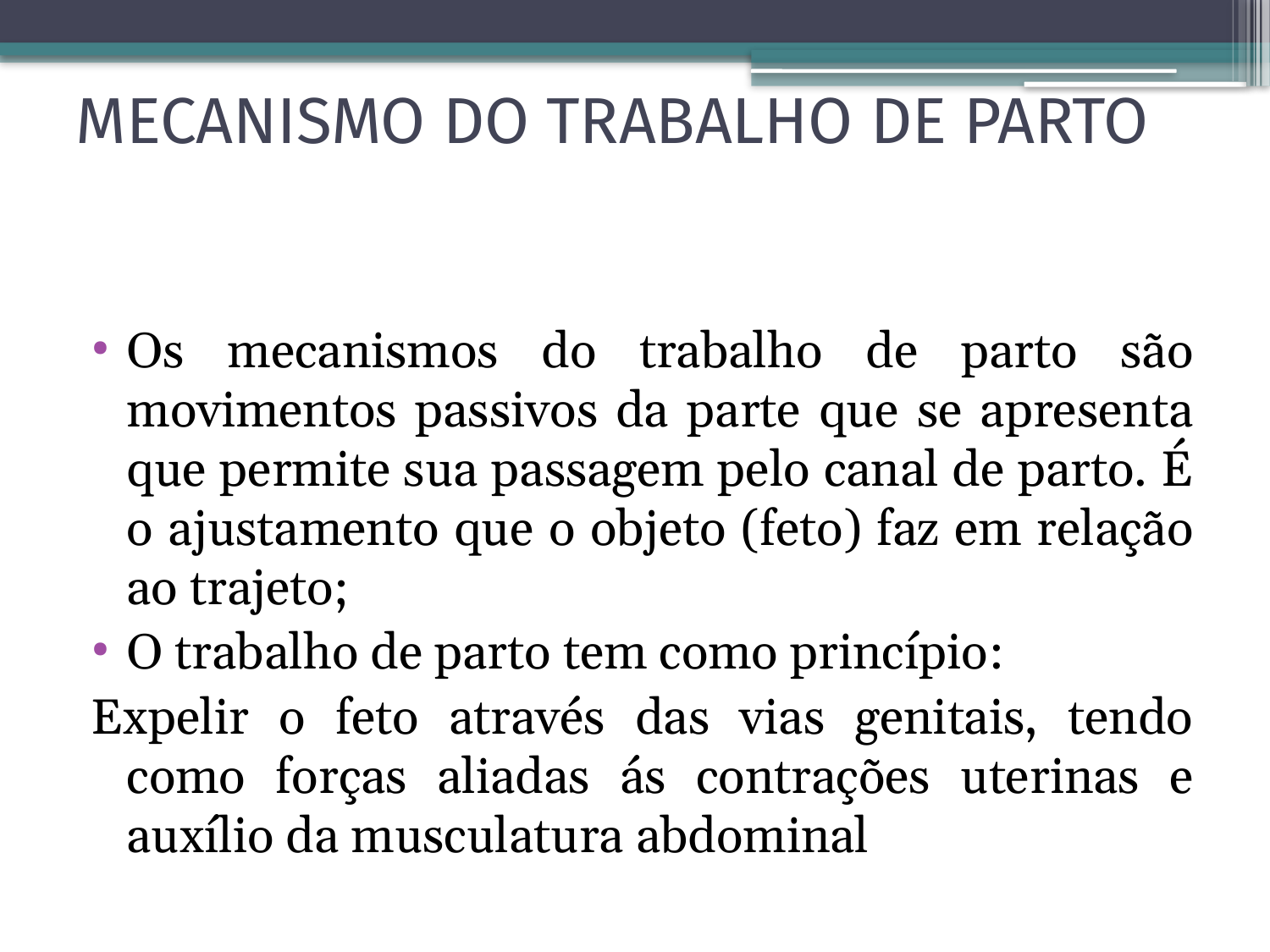

# MECANISMO DO TRABALHO DE PARTO
Os mecanismos do trabalho de parto são movimentos passivos da parte que se apresenta que permite sua passagem pelo canal de parto. É o ajustamento que o objeto (feto) faz em relação ao trajeto;
O trabalho de parto tem como princípio:
Expelir o feto através das vias genitais, tendo como forças aliadas ás contrações uterinas e auxílio da musculatura abdominal